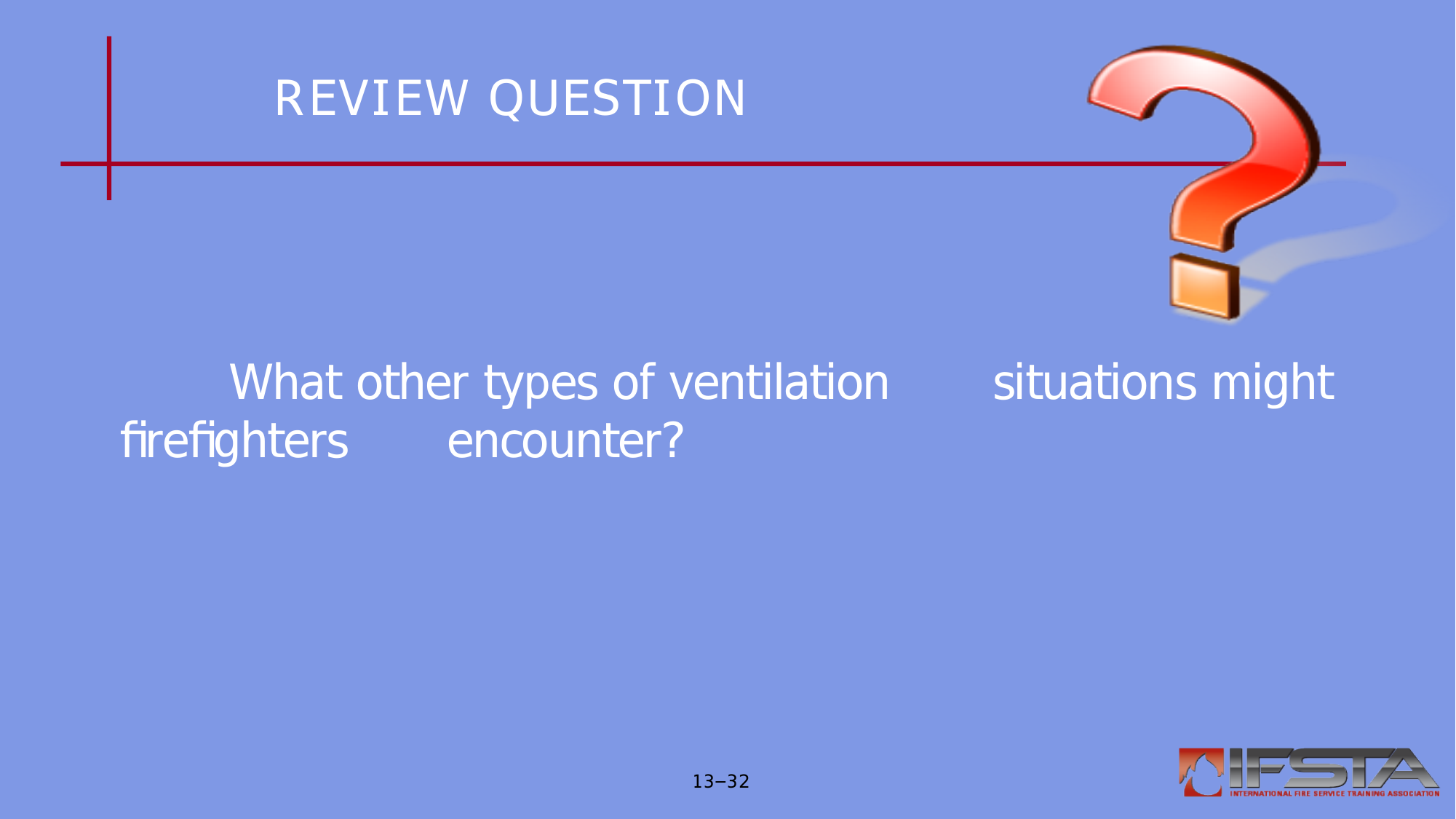

# REVIEW QUESTION

	What other types of ventilation 	situations might firefighters 	encounter?
13–32